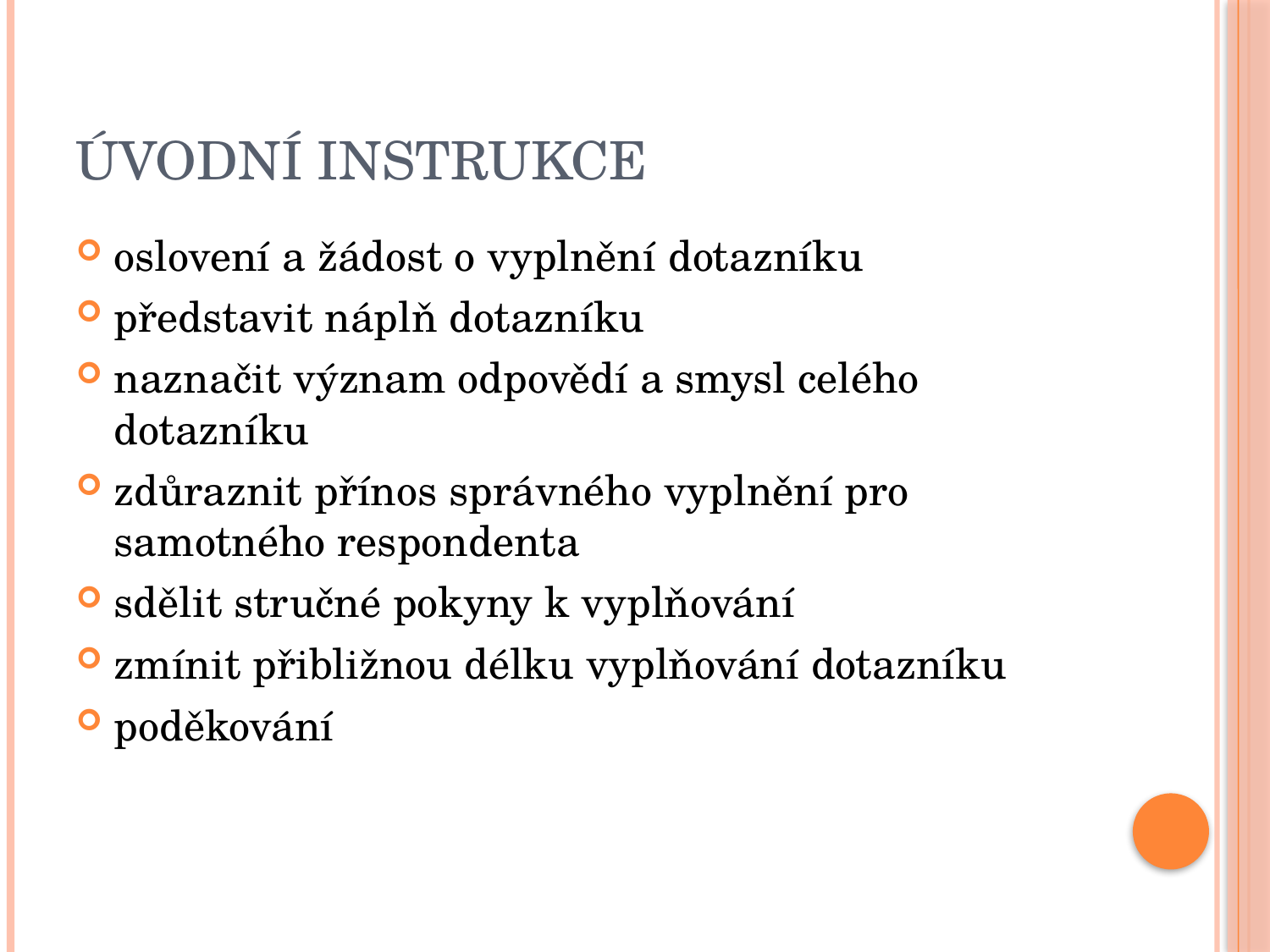

# Úvodní instrukce
oslovení a žádost o vyplnění dotazníku
představit náplň dotazníku
naznačit význam odpovědí a smysl celého dotazníku
zdůraznit přínos správného vyplnění pro samotného respondenta
sdělit stručné pokyny k vyplňování
zmínit přibližnou délku vyplňování dotazníku
poděkování